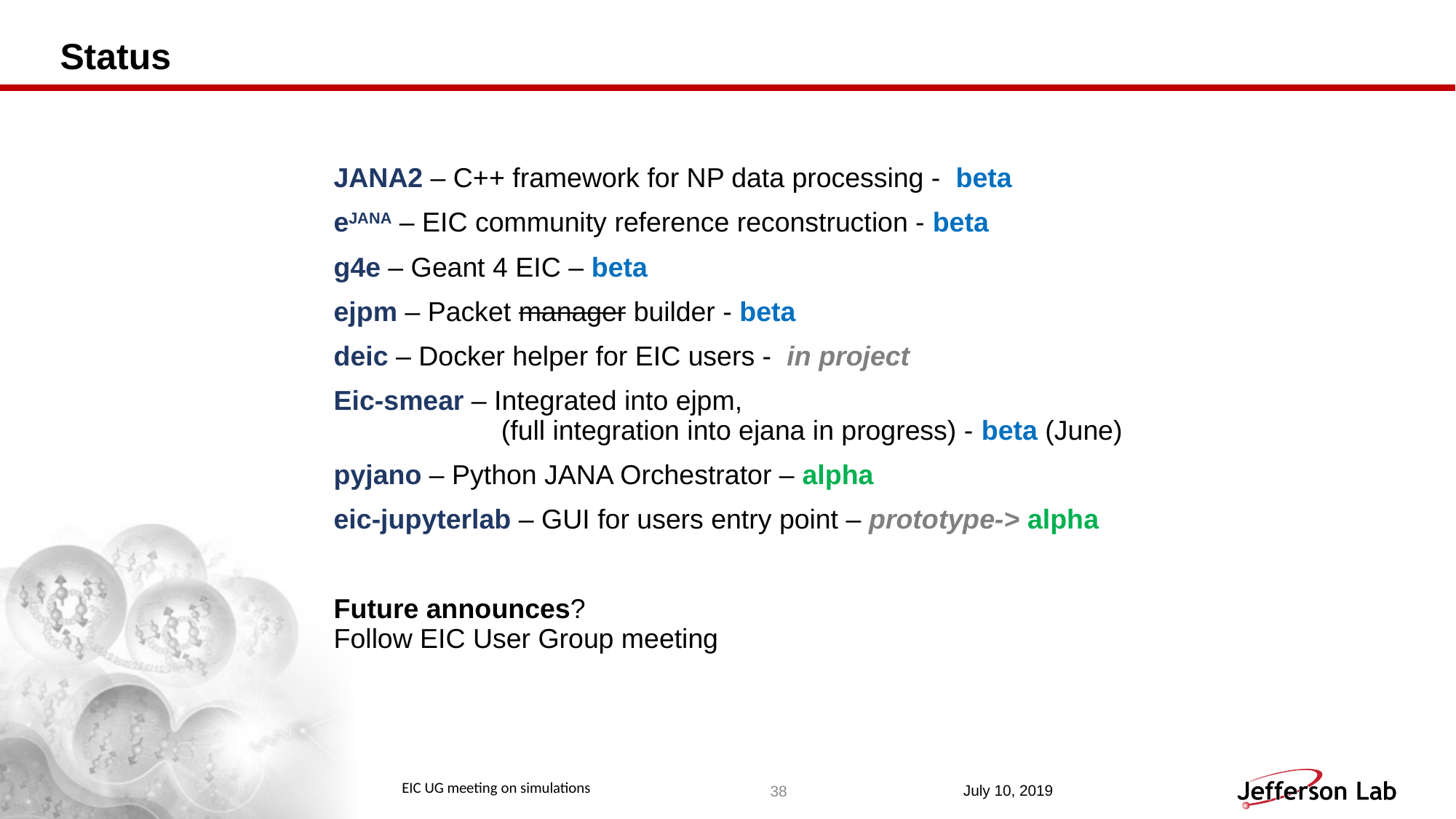

# Status

JANA2 – C++ framework for NP data processing -  beta
eJANA – EIC community reference reconstruction - beta
g4e – Geant 4 EIC – beta
ejpm – Packet manager builder - beta
deic – Docker helper for EIC users -  in project
Eic-smear – Integrated into ejpm,
                      (full integration into ejana in progress) - beta (June)
pyjano – Python JANA Orchestrator – alpha
eic-jupyterlab – GUI for users entry point – prototype-> alpha

Future announces?
Follow EIC User Group meeting
38